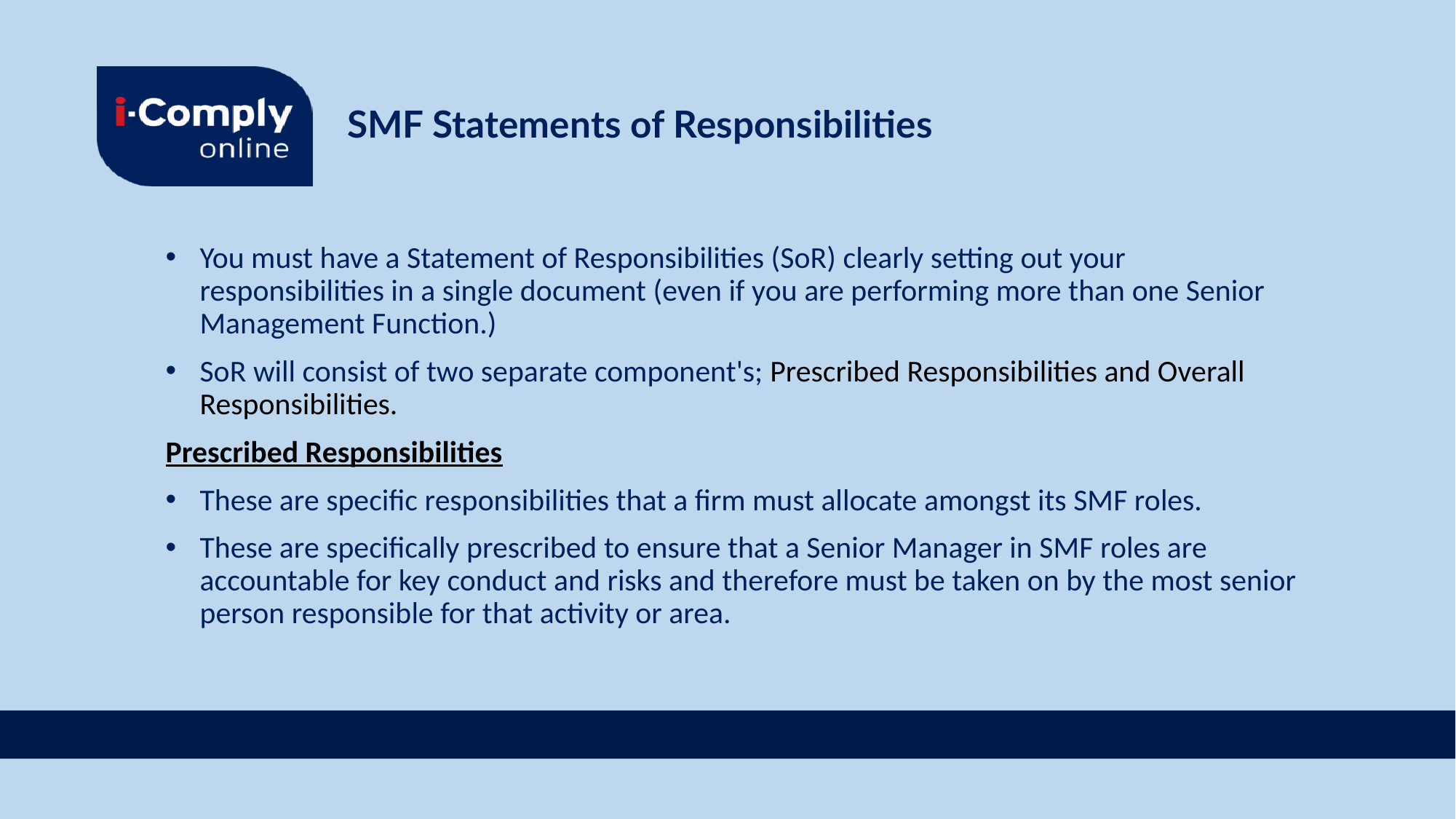

SMF Statements of Responsibilities
You must have a Statement of Responsibilities (SoR) clearly setting out your responsibilities in a single document (even if you are performing more than one Senior Management Function.)
SoR will consist of two separate component's; Prescribed Responsibilities and Overall Responsibilities.
Prescribed Responsibilities
These are specific responsibilities that a firm must allocate amongst its SMF roles.
These are specifically prescribed to ensure that a Senior Manager in SMF roles are accountable for key conduct and risks and therefore must be taken on by the most senior person responsible for that activity or area.